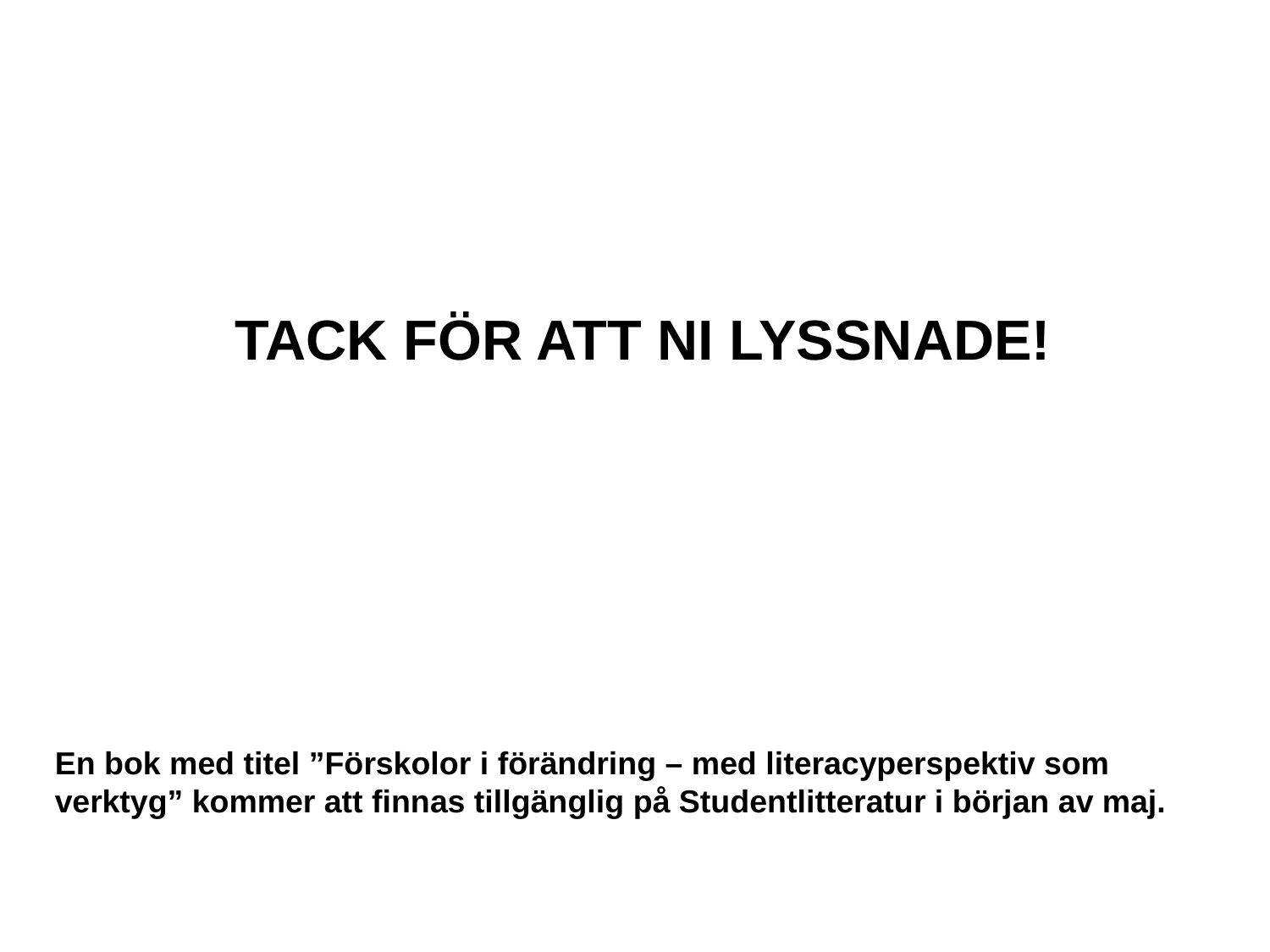

TACK FÖR ATT NI LYSSNADE!

En bok med titel ”Förskolor i förändring – med literacyperspektiv som verktyg” kommer att finnas tillgänglig på Studentlitteratur i början av maj.